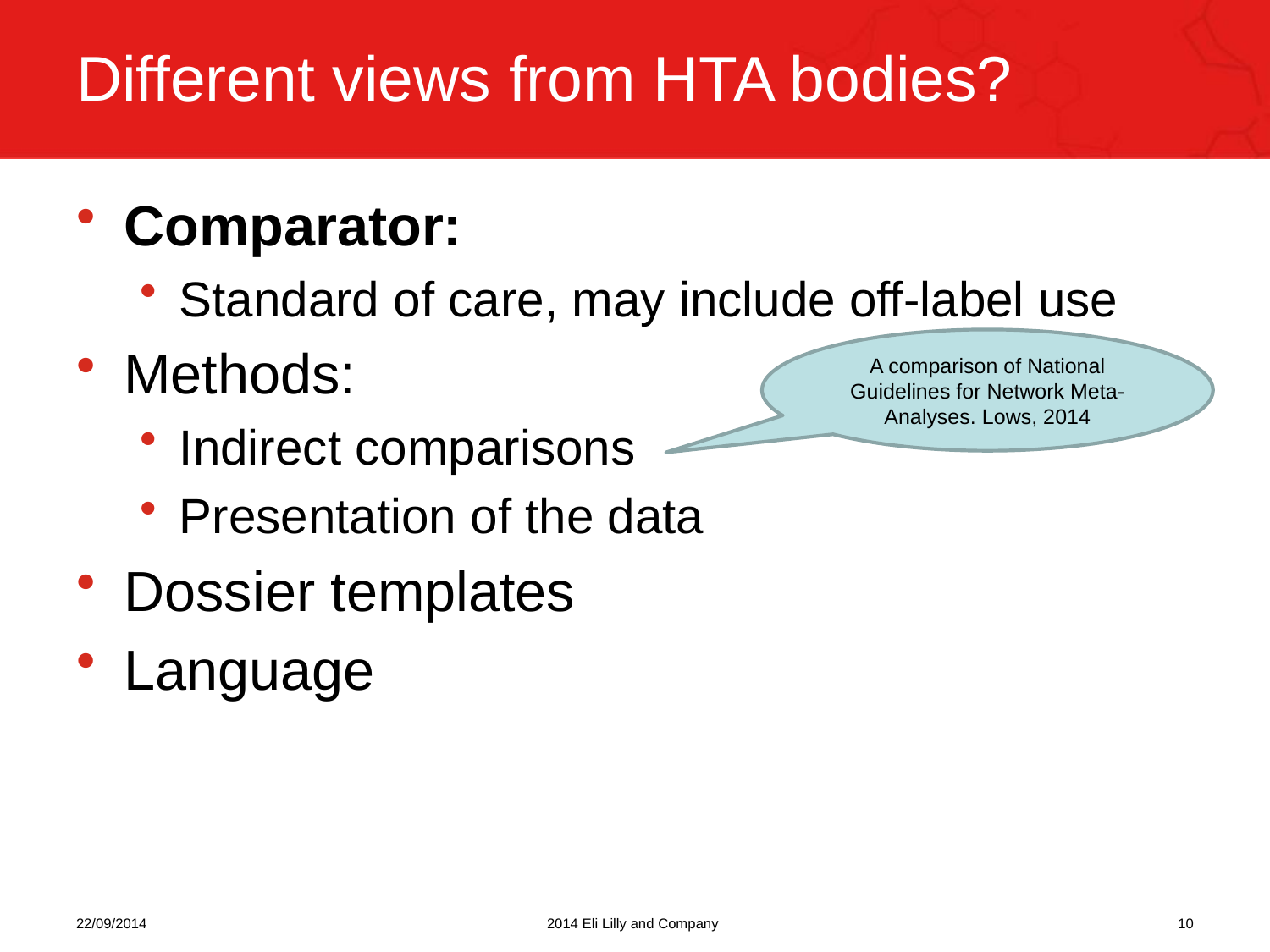

# Different views from HTA bodies?
Comparator:
Standard of care, may include off-label use
Methods:
Indirect comparisons
Presentation of the data
Dossier templates
Language

A comparison of National Guidelines for Network Meta-Analyses. Lows, 2014
22/09/2014
2014 Eli Lilly and Company
10